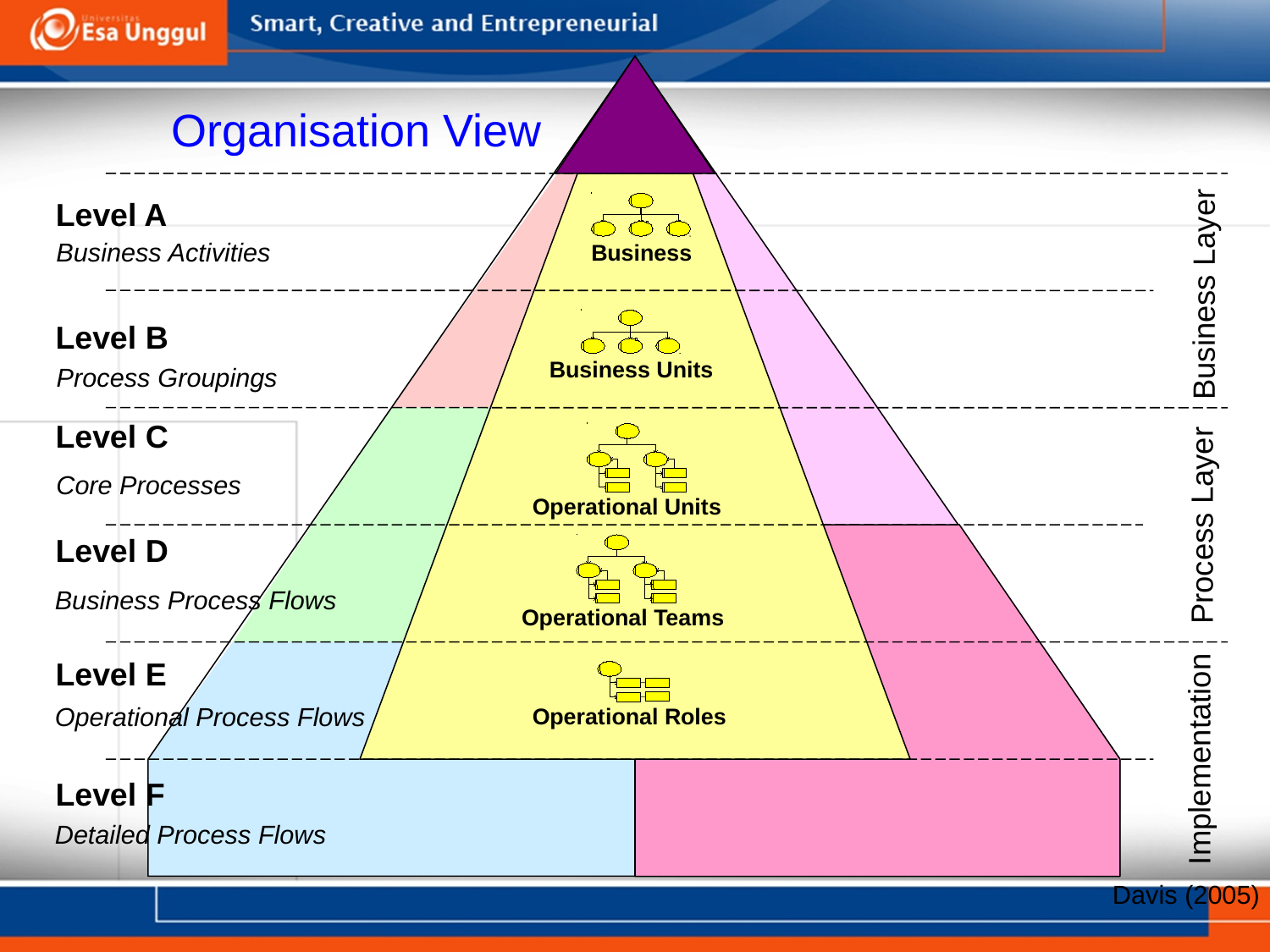

Organisation View

Level A
Business Activities
Level B
Process Groupings
Level C
Core Processes
Level D
Business Process Flows
Level E
Operational Process Flows
Level F
Detailed Process Flows

Business
Business Layer

Business Units

Operational Units
Process Layer

Operational Teams

Operational Roles
Implementation
Davis (2005)